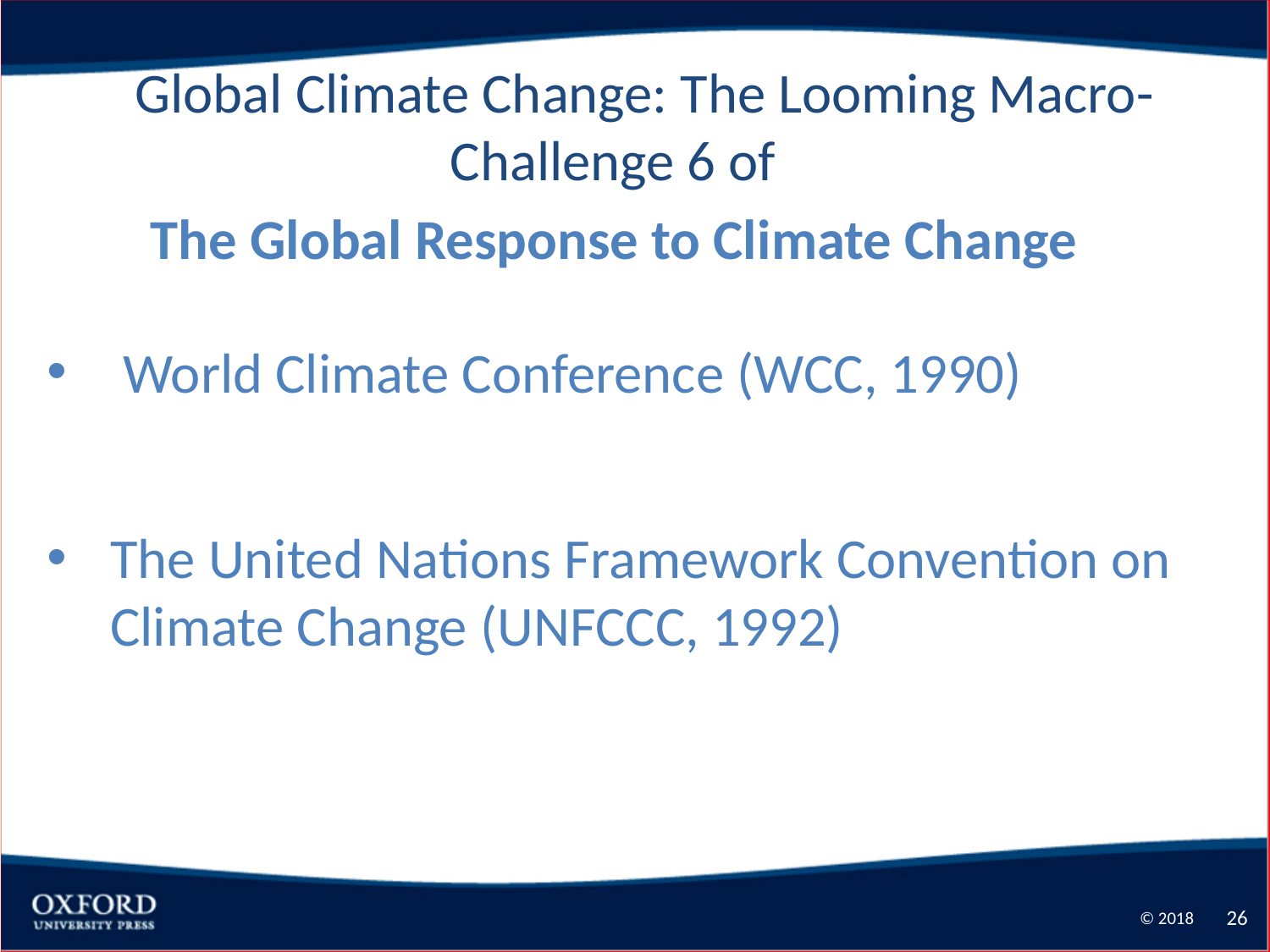

Global Climate Change: The Looming Macro-Challenge 6 of
The Global Response to Climate Change

 World Climate Conference (WCC, 1990)

The United Nations Framework Convention on Climate Change (UNFCCC, 1992)